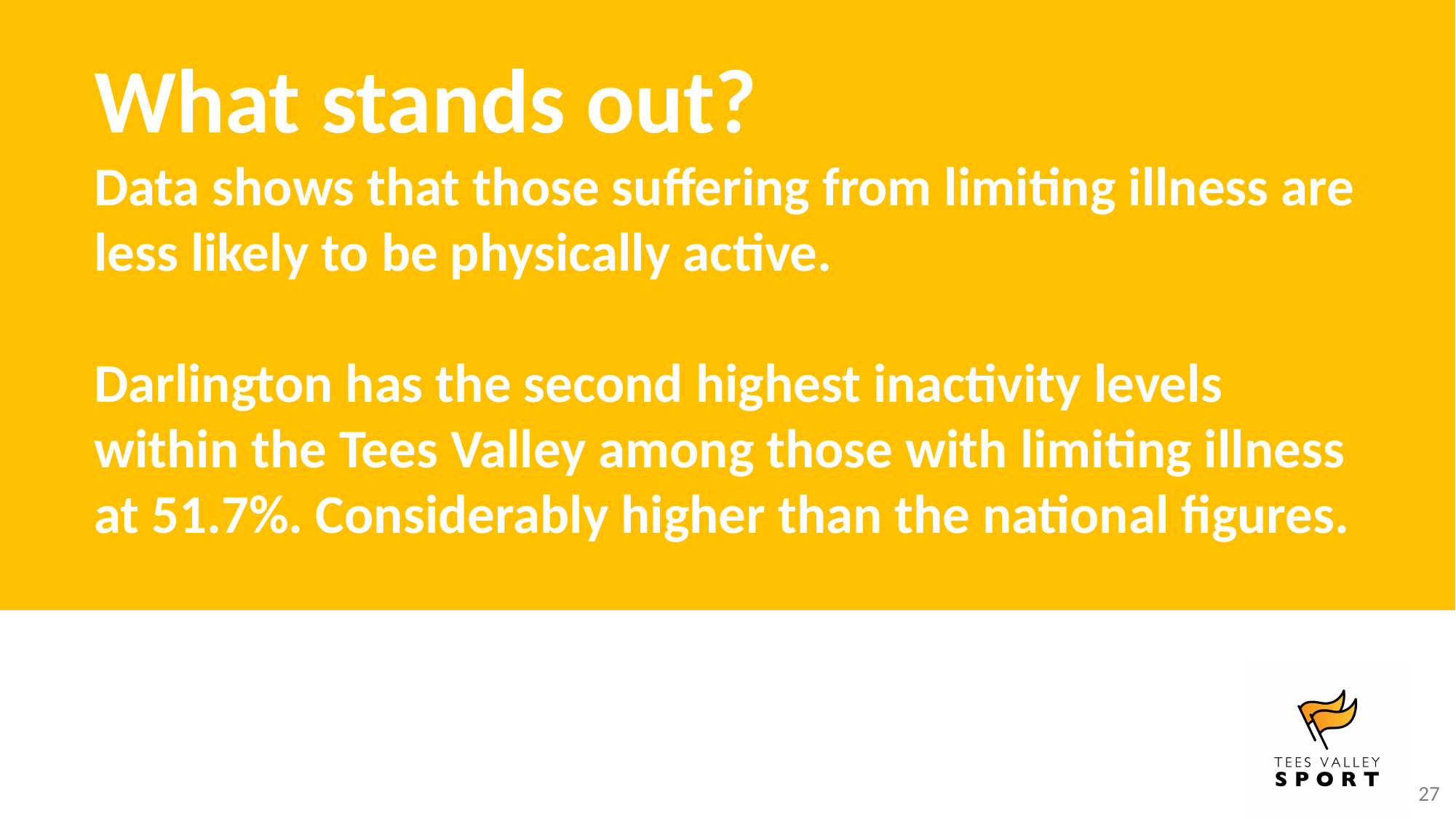

What stands out?
Data shows that those suffering from limiting illness are less likely to be physically active.

Darlington has the second highest inactivity levels within the Tees Valley among those with limiting illness at 51.7%. Considerably higher than the national figures.